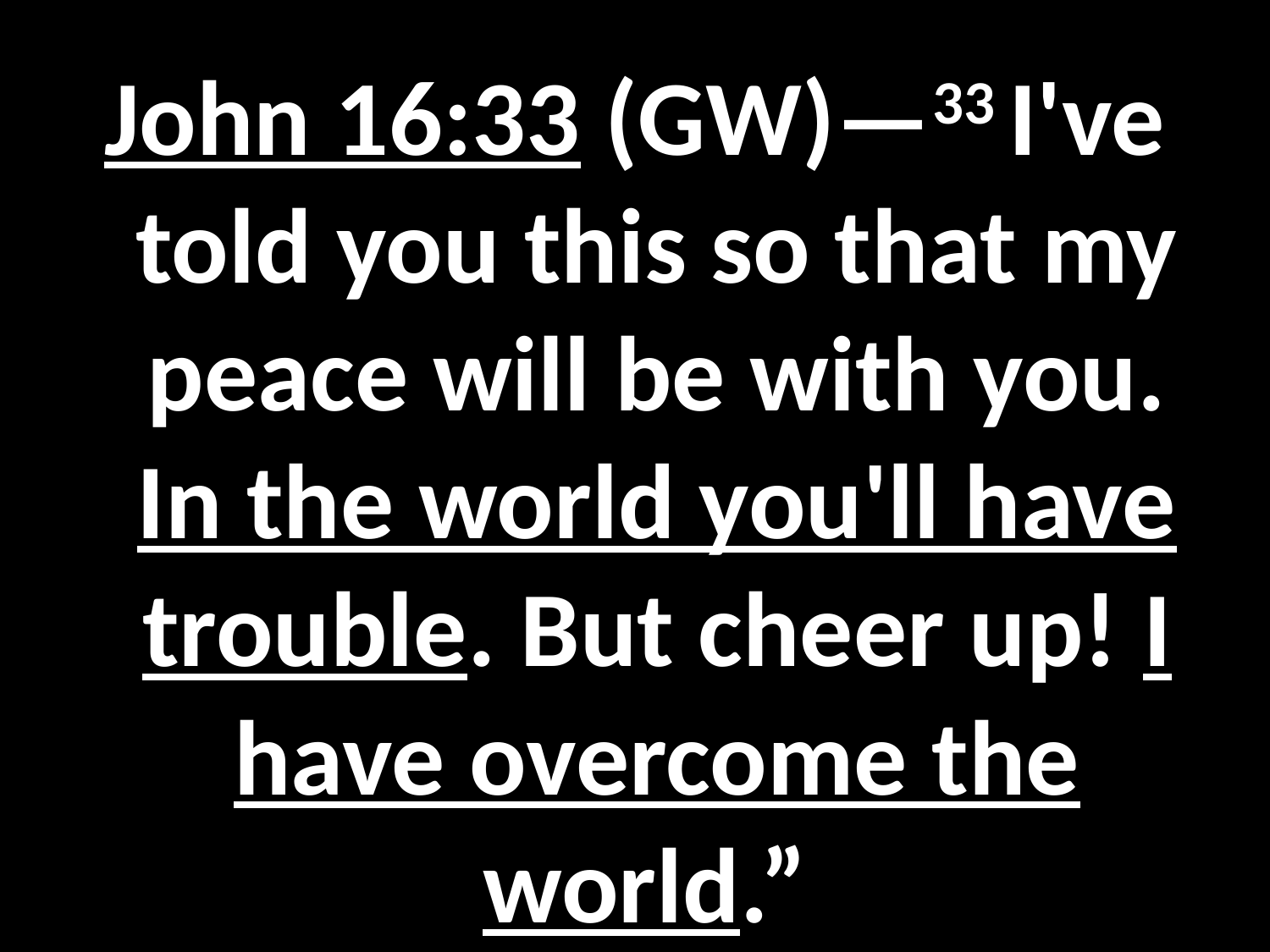

#
John 16:33 (GW)—33 I've told you this so that my peace will be with you. In the world you'll have trouble. But cheer up! I have overcome the world.”